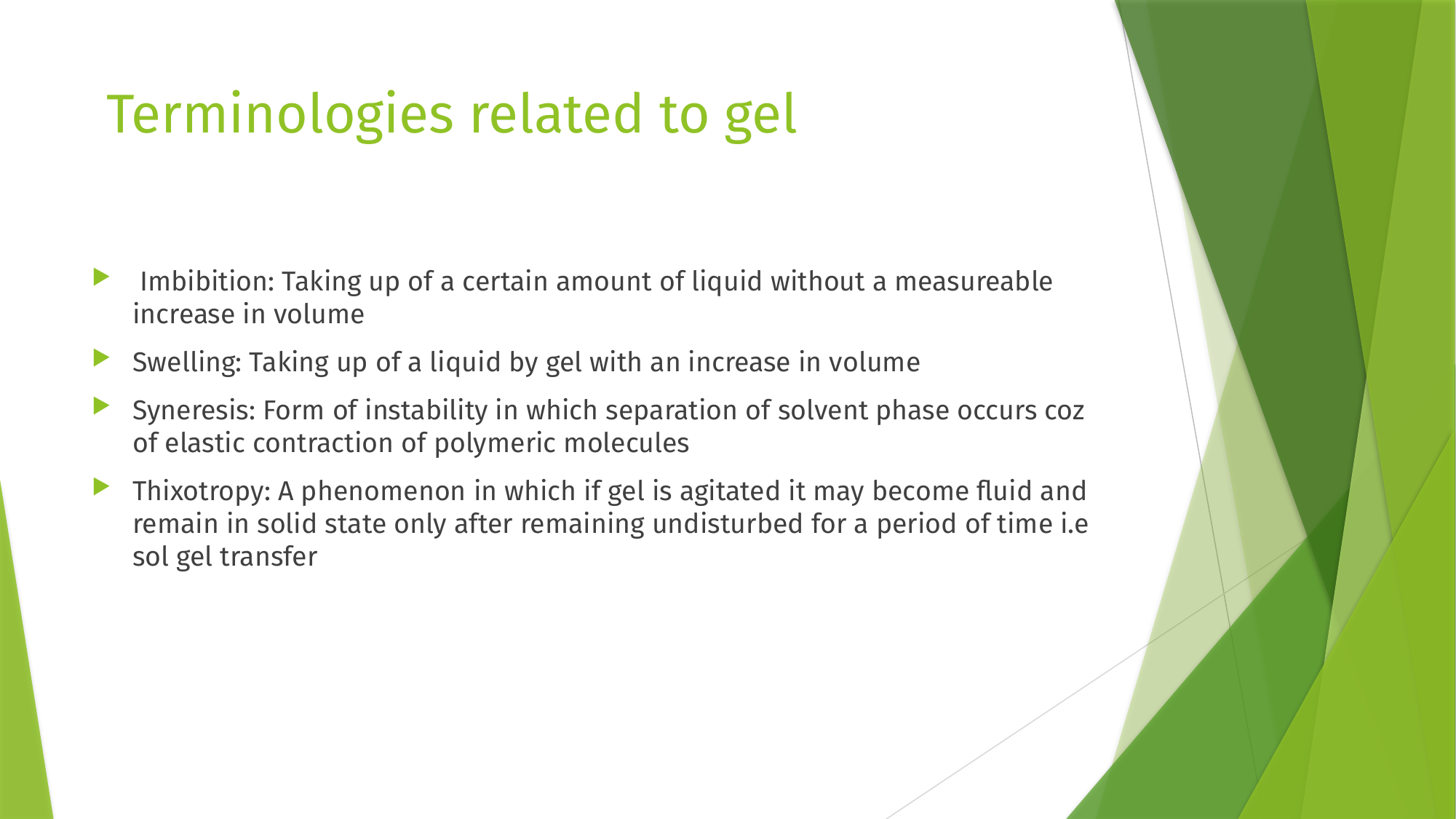

# Terminologies related to gel
 Imbibition: Taking up of a certain amount of liquid without a measureable increase in volume
Swelling: Taking up of a liquid by gel with an increase in volume
Syneresis: Form of instability in which separation of solvent phase occurs coz of elastic contraction of polymeric molecules
Thixotropy: A phenomenon in which if gel is agitated it may become fluid and remain in solid state only after remaining undisturbed for a period of time i.e sol gel transfer